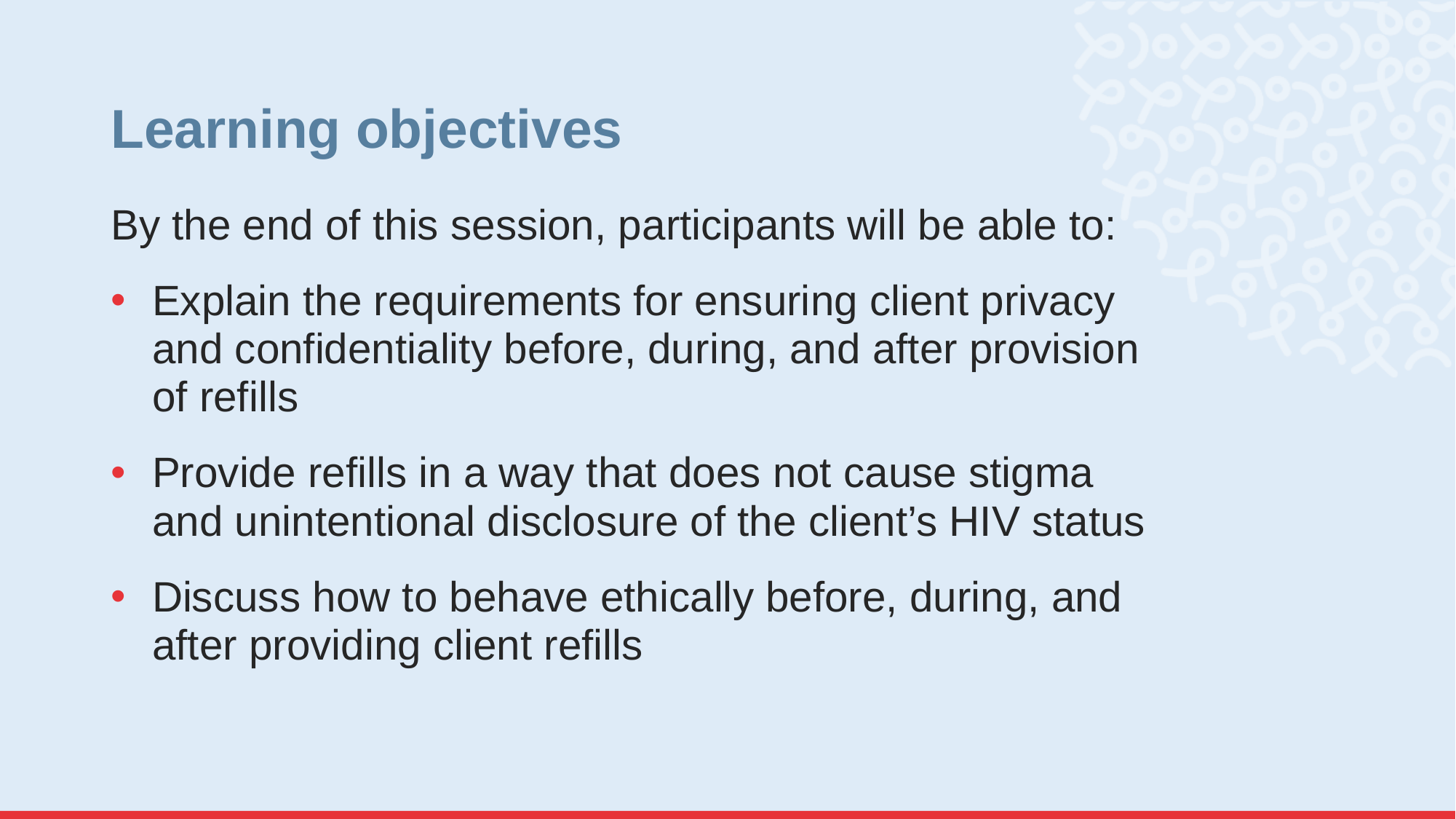

# Learning objectives
By the end of this session, participants will be able to:
Explain the requirements for ensuring client privacy and confidentiality before, during, and after provision of refills
Provide refills in a way that does not cause stigma and unintentional disclosure of the client’s HIV status
Discuss how to behave ethically before, during, and after providing client refills